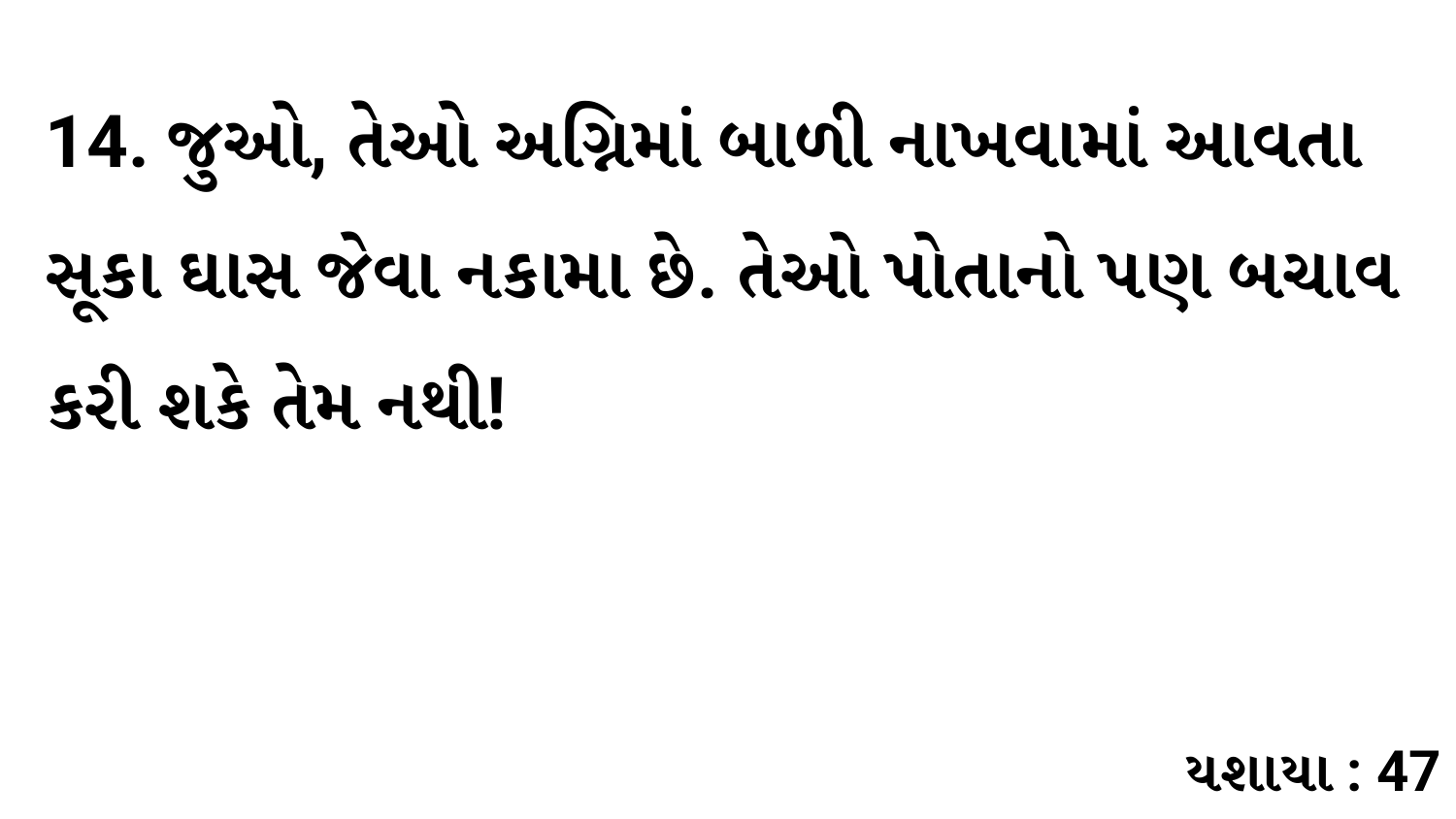

14. જુઓ, તેઓ અગ્નિમાં બાળી નાખવામાં આવતા સૂકા ઘાસ જેવા નકામા છે. તેઓ પોતાનો પણ બચાવ કરી શકે તેમ નથી!
યશાયા : 47